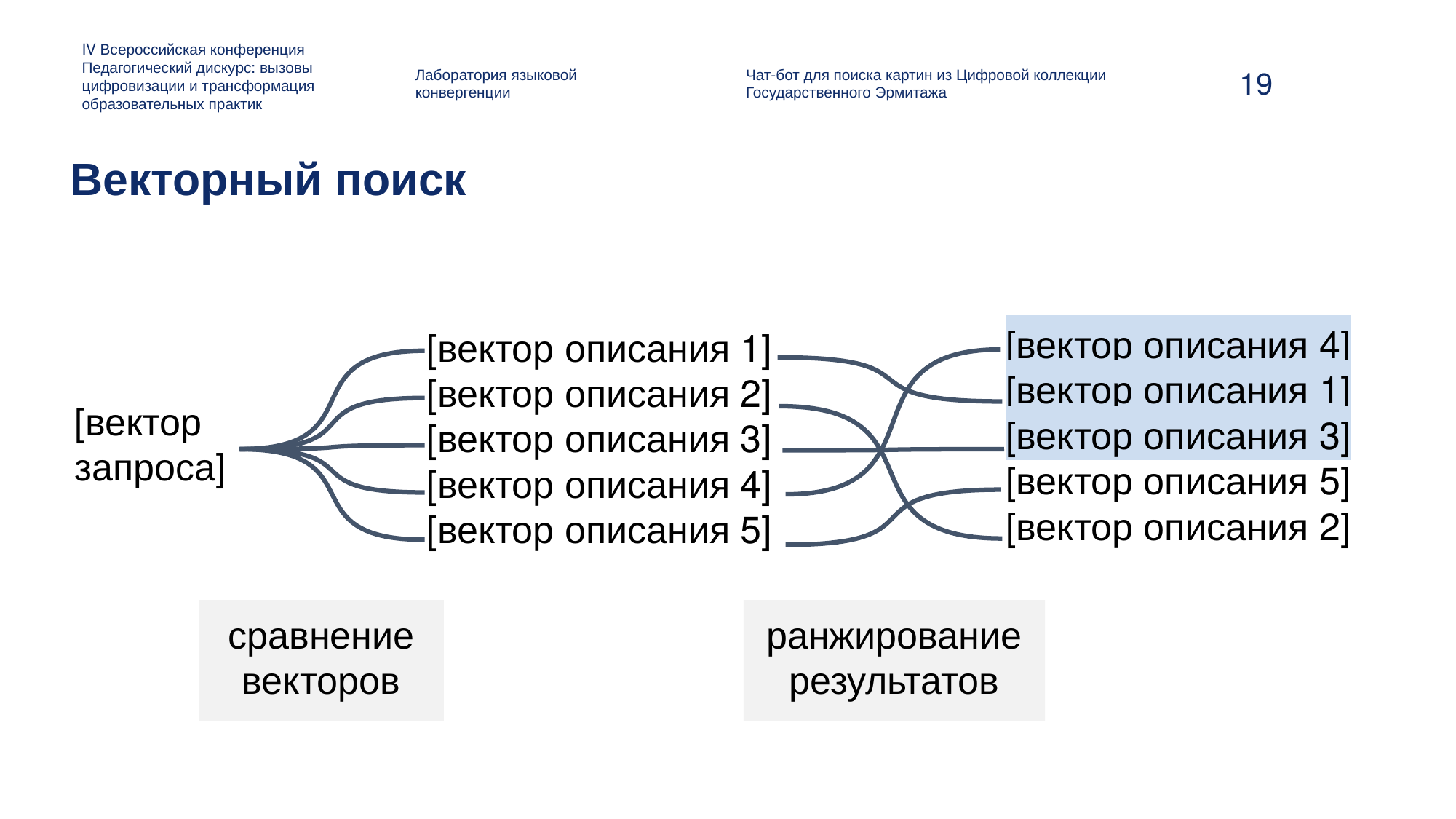

IV Всероссийская конференция
Педагогический дискурс: вызовы
цифровизации и трансформация
образовательных практик
Лаборатория языковой конвергенции
Чат-бот для поиска картин из Цифровой коллекции Государственного Эрмитажа
19
Векторный поиск
[вектор описания 4]
[вектор описания 1]
[вектор описания 3]
[вектор описания 5]
[вектор описания 2]

[вектор описания 1]
[вектор описания 2]
[вектор описания 3]
[вектор описания 4]
[вектор описания 5]

[вектор запроса]
сравнение векторов
ранжирование результатов